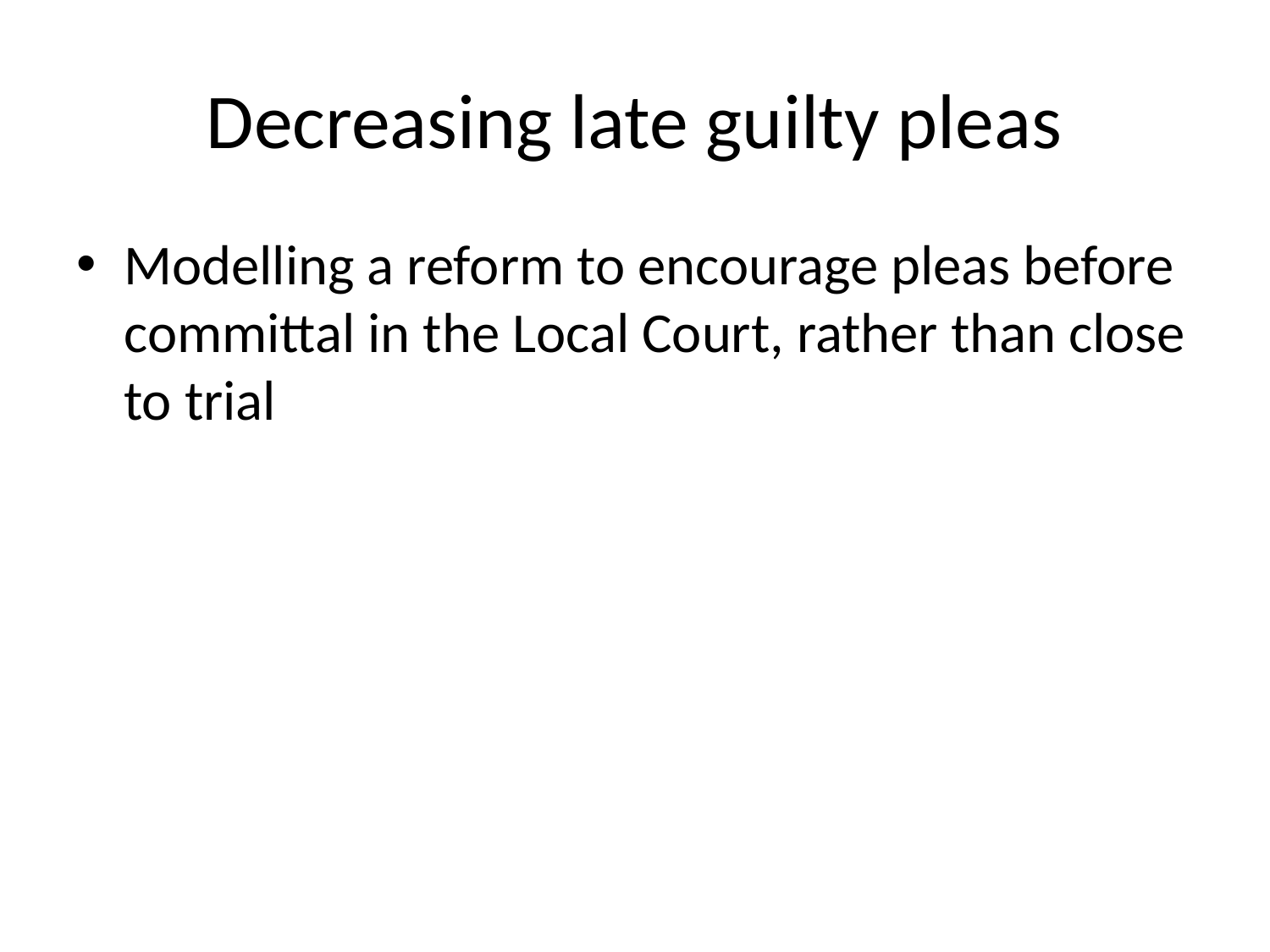

# Decreasing late guilty pleas
Modelling a reform to encourage pleas before committal in the Local Court, rather than close to trial